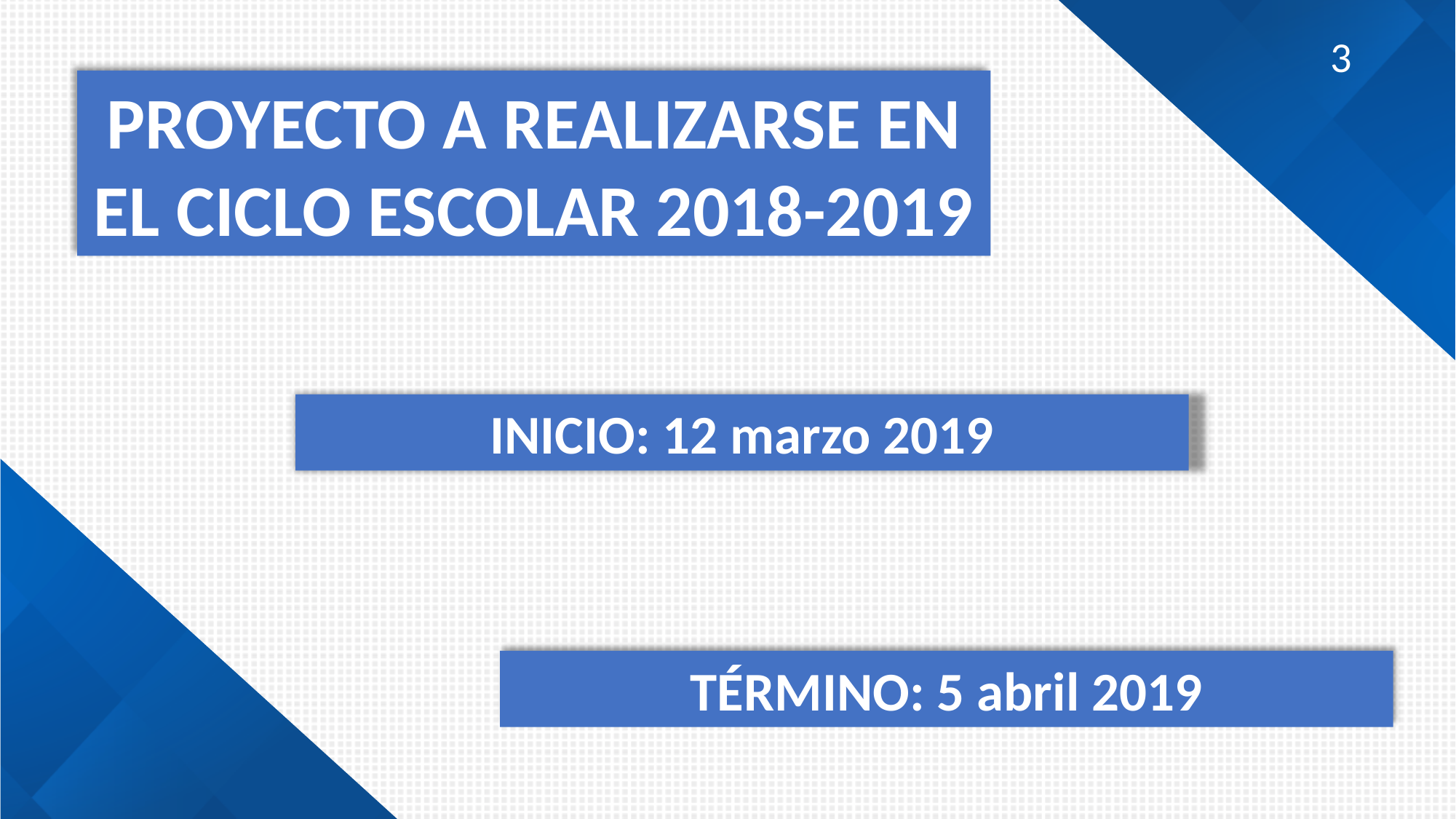

3
PROYECTO A REALIZARSE EN EL CICLO ESCOLAR 2018-2019
INICIO: 12 marzo 2019
TÉRMINO: 5 abril 2019